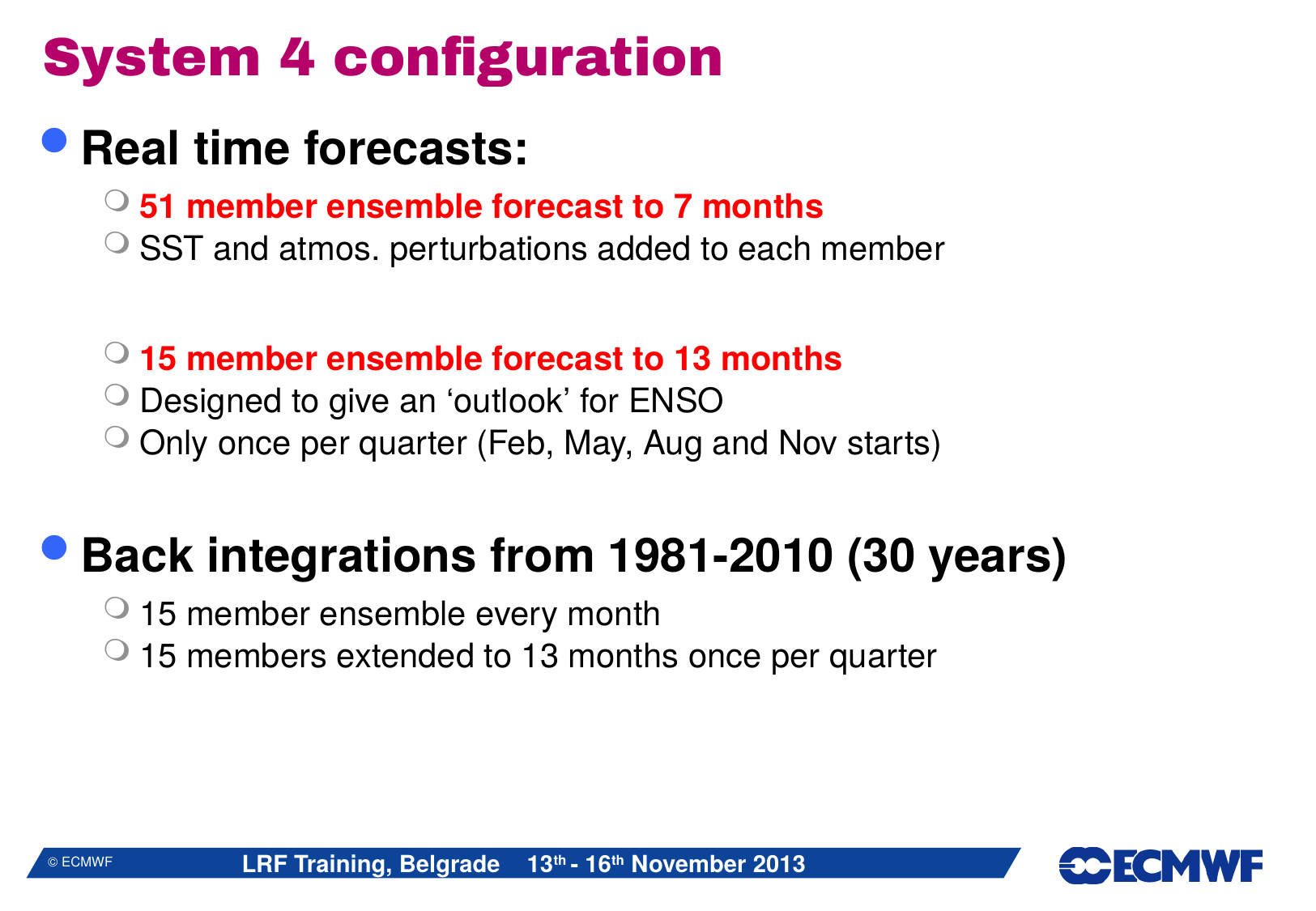

# System 4 configuration

Real time forecasts:
51 member ensemble forecast to 7 months
SST and atmos. perturbations added to each member

15 member ensemble forecast to 13 months
Designed to give an ‘outlook’ for ENSO
Only once per quarter (Feb, May, Aug and Nov starts)

Back integrations from 1981-2010 (30 years)
15 member ensemble every month
15 members extended to 13 months once per quarter